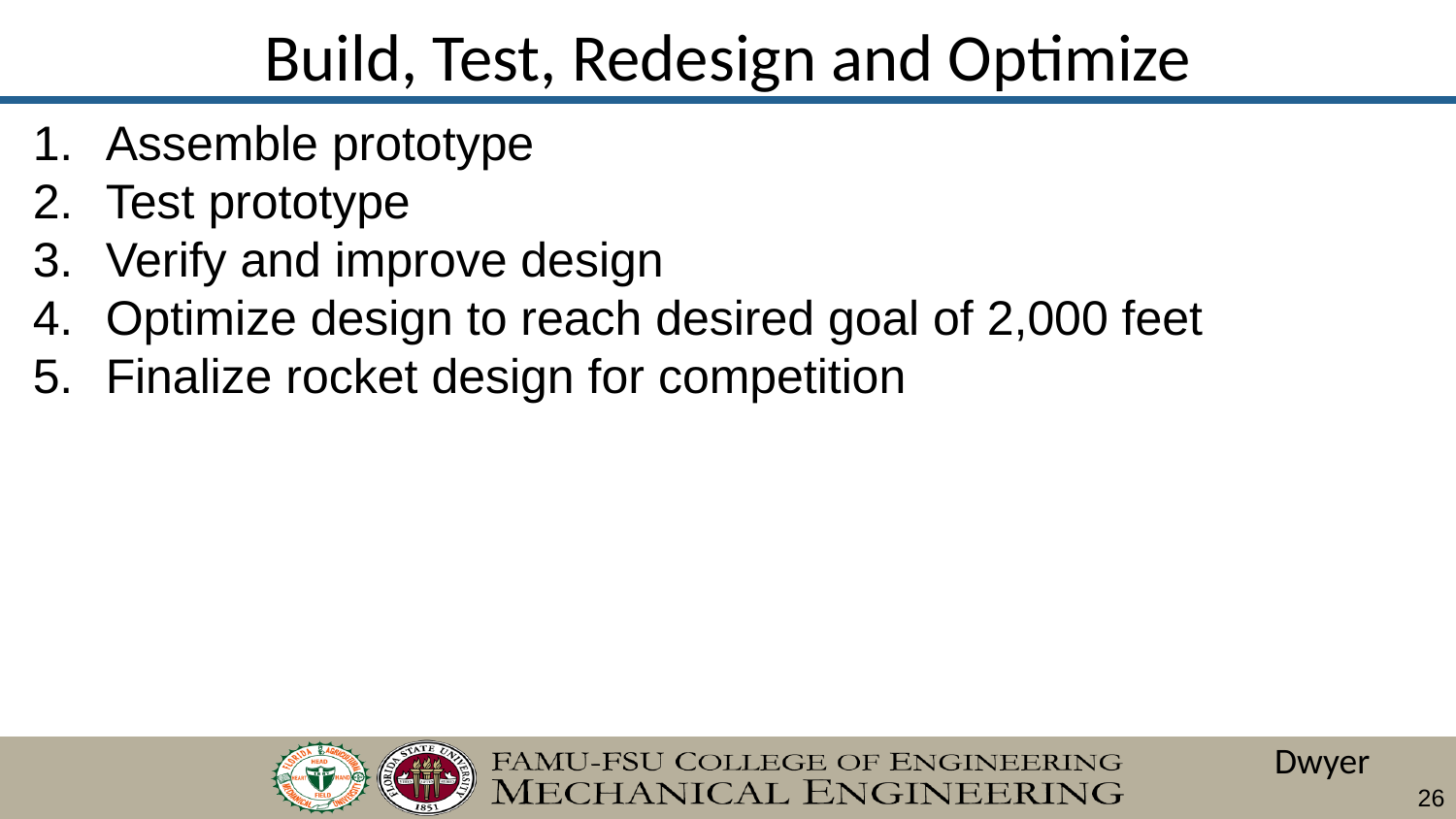

# Build, Test, Redesign and Optimize
Assemble prototype
Test prototype
Verify and improve design
Optimize design to reach desired goal of 2,000 feet
Finalize rocket design for competition

Dwyer